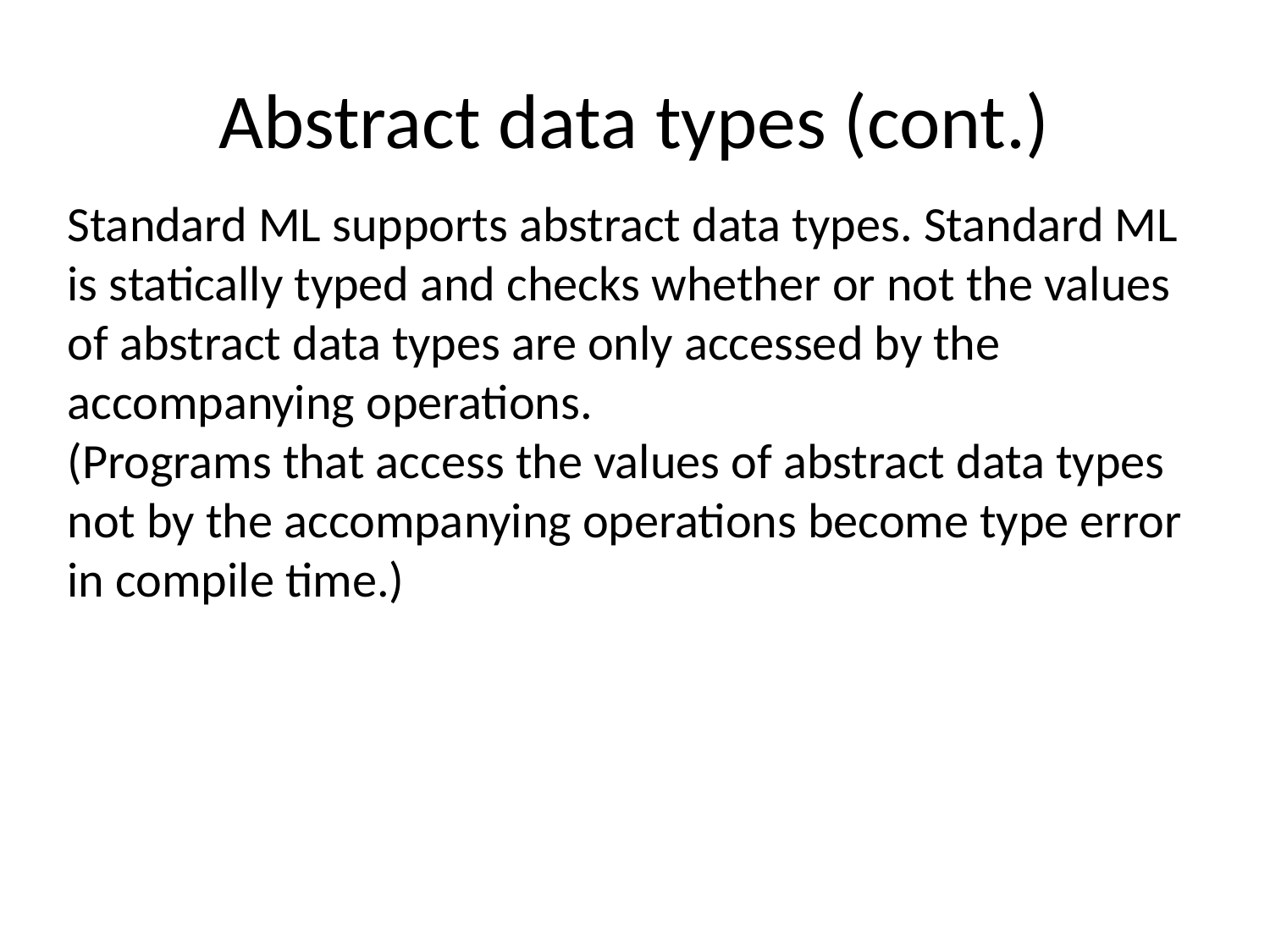

# Abstract data types (cont.)
Standard ML supports abstract data types. Standard ML is statically typed and checks whether or not the values of abstract data types are only accessed by the accompanying operations.
(Programs that access the values of abstract data types not by the accompanying operations become type error in compile time.)